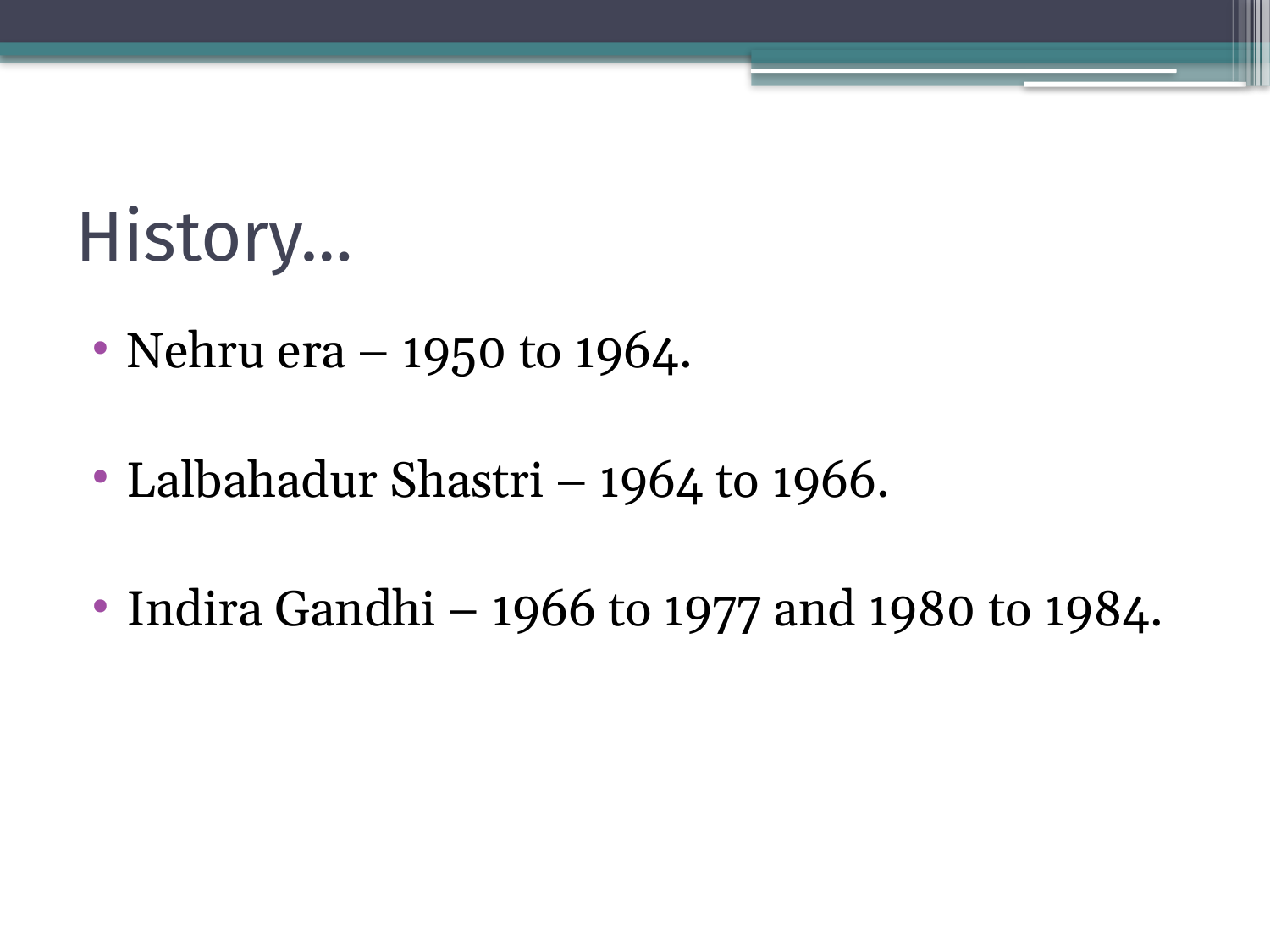

# History…
Nehru era – 1950 to 1964.

Lalbahadur Shastri – 1964 to 1966.

Indira Gandhi – 1966 to 1977 and 1980 to 1984.